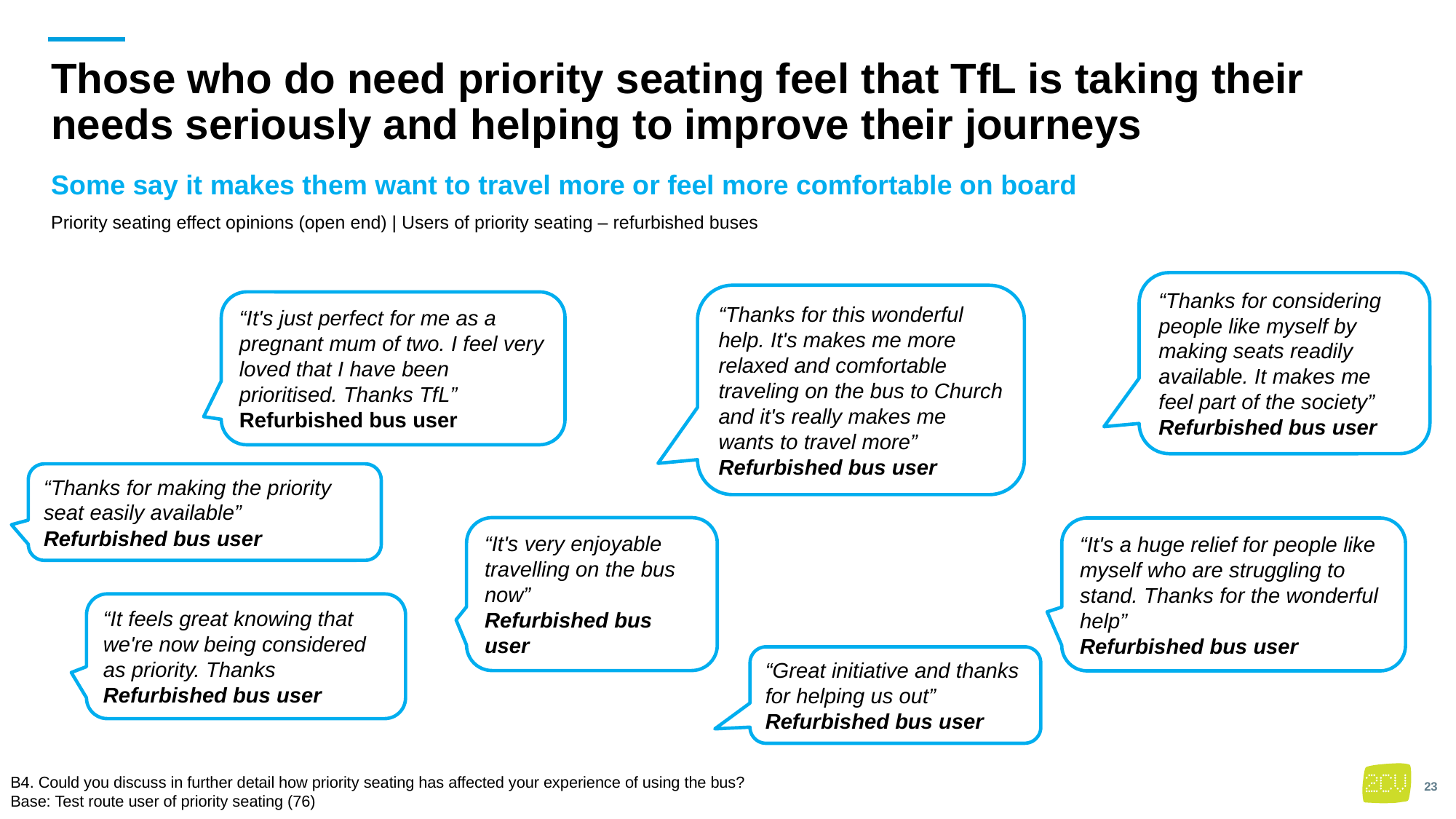

# Those who do need priority seating feel that TfL is taking their needs seriously and helping to improve their journeys
Some say it makes them want to travel more or feel more comfortable on board
Priority seating effect opinions (open end) | Users of priority seating – refurbished buses
“Thanks for considering people like myself by making seats readily available. It makes me feel part of the society”
Refurbished bus user
“Thanks for this wonderful help. It's makes me more relaxed and comfortable traveling on the bus to Church and it's really makes me wants to travel more”
Refurbished bus user
“It's just perfect for me as a pregnant mum of two. I feel very loved that I have been prioritised. Thanks TfL”
Refurbished bus user
“Thanks for making the priority seat easily available”
Refurbished bus user
“It's very enjoyable travelling on the bus now”
Refurbished bus user
“It's a huge relief for people like myself who are struggling to stand. Thanks for the wonderful help”
Refurbished bus user
“It feels great knowing that we're now being considered as priority. Thanks
Refurbished bus user
“Great initiative and thanks for helping us out”
Refurbished bus user
B4. Could you discuss in further detail how priority seating has affected your experience of using the bus?
Base: Test route user of priority seating (76)